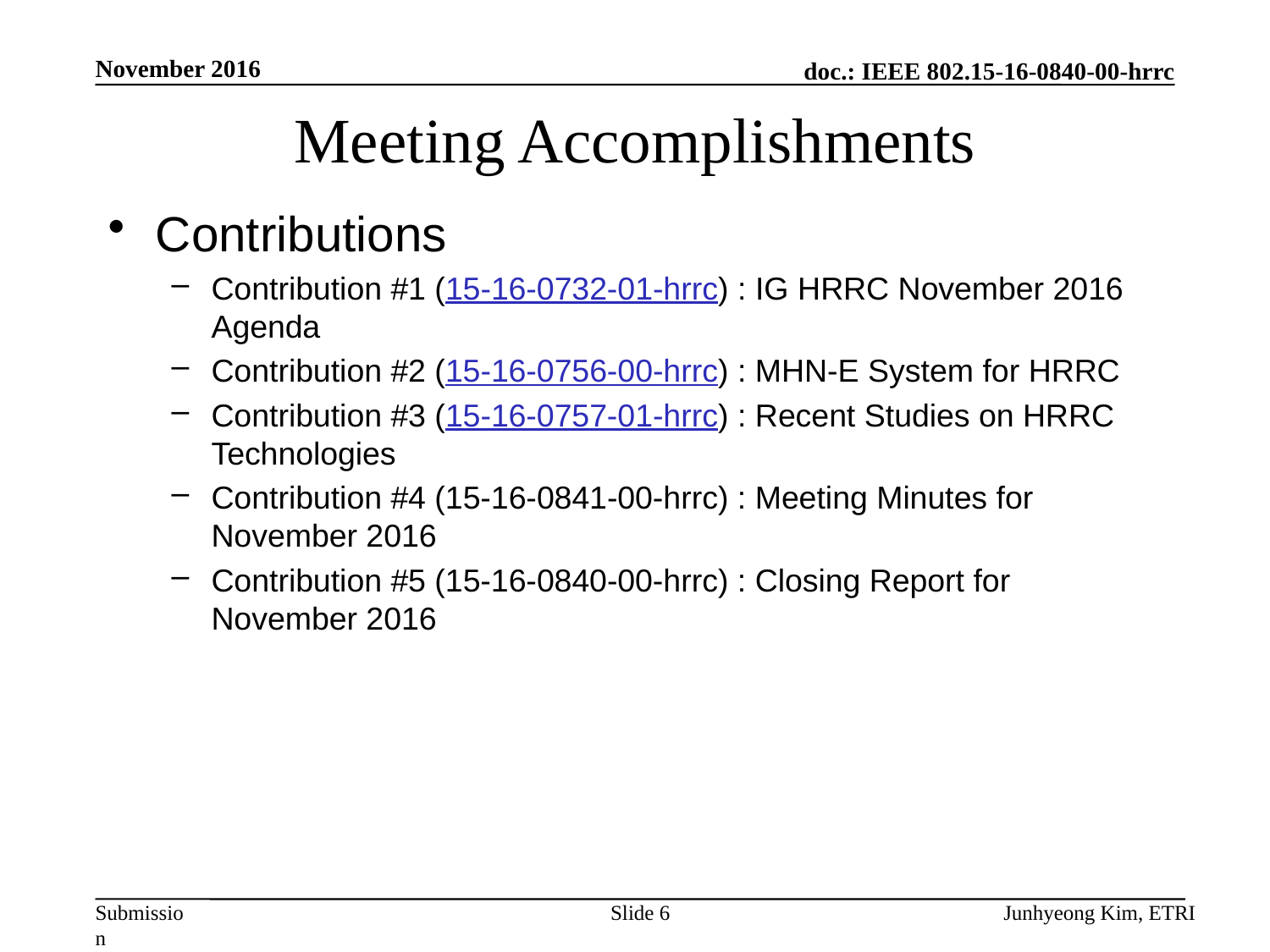

November 2016
# Meeting Accomplishments
Contributions
Contribution #1 (15-16-0732-01-hrrc) : IG HRRC November 2016 Agenda
Contribution #2 (15-16-0756-00-hrrc) : MHN-E System for HRRC
Contribution #3 (15-16-0757-01-hrrc) : Recent Studies on HRRC Technologies
Contribution #4 (15-16-0841-00-hrrc) : Meeting Minutes for November 2016
Contribution #5 (15-16-0840-00-hrrc) : Closing Report for November 2016

Slide 6
Junhyeong Kim, ETRI